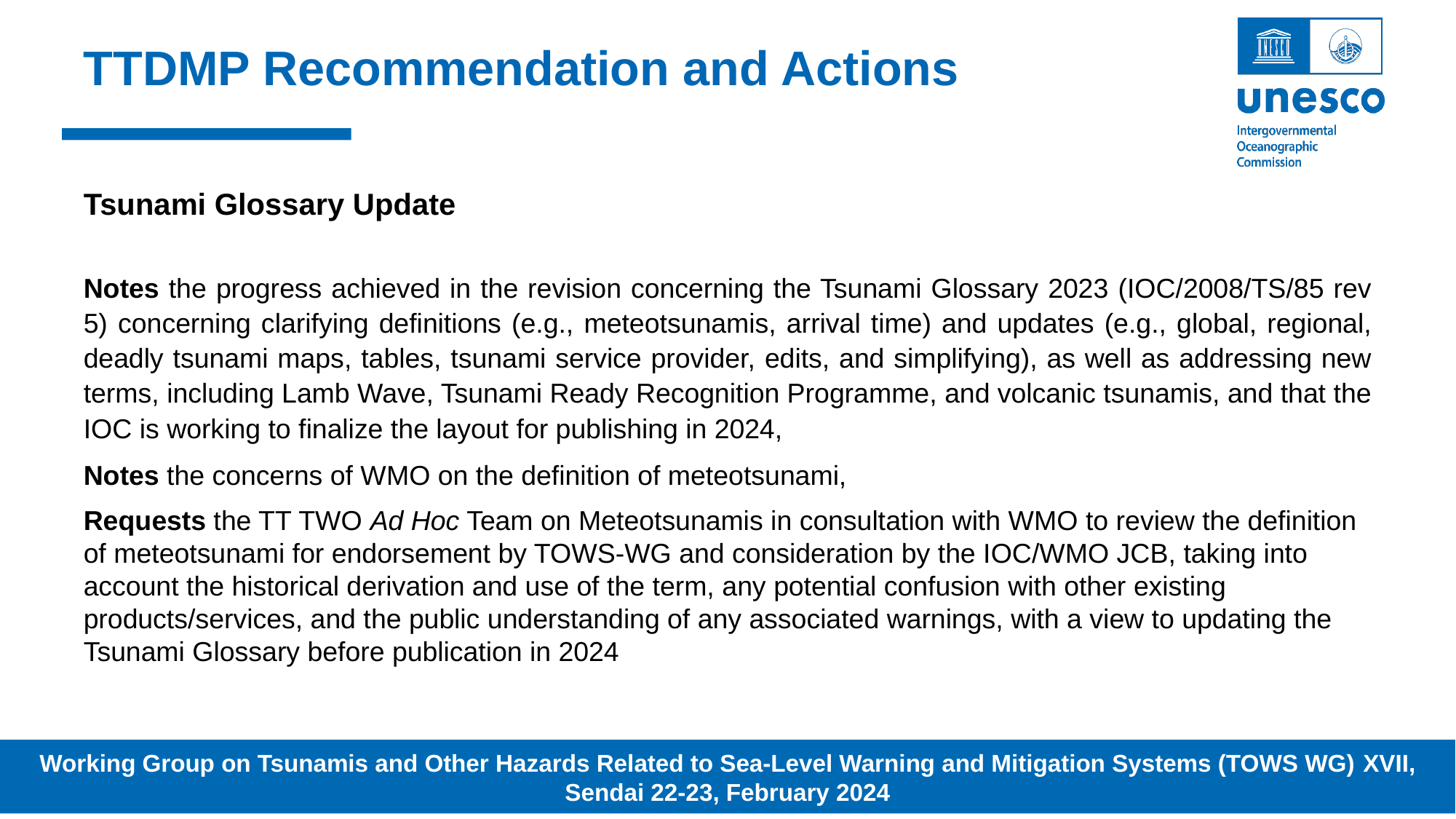

# TTDMP Recommendation and Actions
Tsunami Glossary Update

Notes the progress achieved in the revision concerning the Tsunami Glossary 2023 (IOC/2008/TS/85 rev 5) concerning clarifying definitions (e.g., meteotsunamis, arrival time) and updates (e.g., global, regional, deadly tsunami maps, tables, tsunami service provider, edits, and simplifying), as well as addressing new terms, including Lamb Wave, Tsunami Ready Recognition Programme, and volcanic tsunamis, and that the IOC is working to finalize the layout for publishing in 2024,
Notes the concerns of WMO on the definition of meteotsunami,
Requests the TT TWO Ad Hoc Team on Meteotsunamis in consultation with WMO to review the definition of meteotsunami for endorsement by TOWS-WG and consideration by the IOC/WMO JCB, taking into account the historical derivation and use of the term, any potential confusion with other existing products/services, and the public understanding of any associated warnings, with a view to updating the Tsunami Glossary before publication in 2024